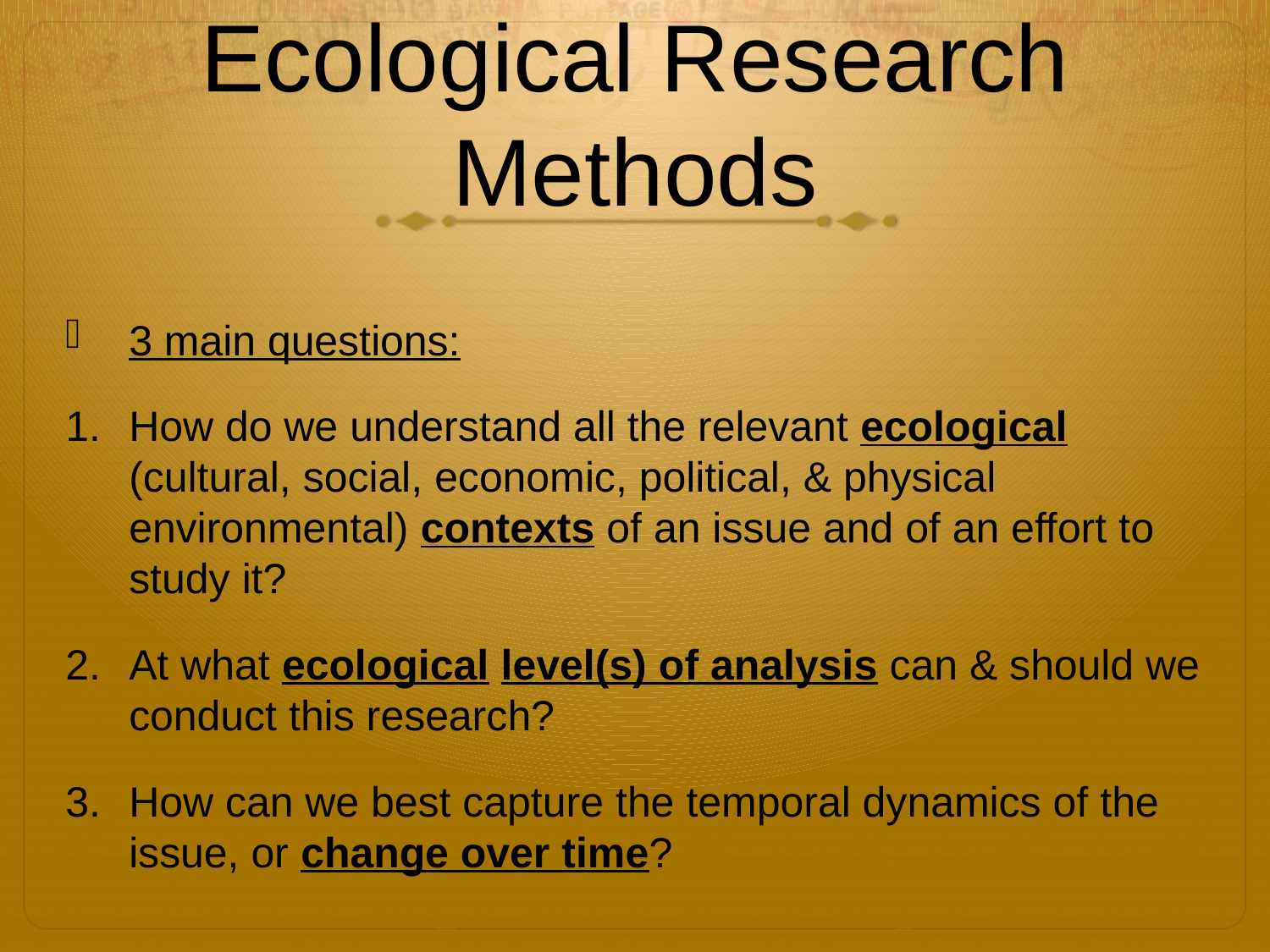

# Ecological Research Methods
3 main questions:
How do we understand all the relevant ecological (cultural, social, economic, political, & physical environmental) contexts of an issue and of an effort to study it?
At what ecological level(s) of analysis can & should we conduct this research?
How can we best capture the temporal dynamics of the issue, or change over time?